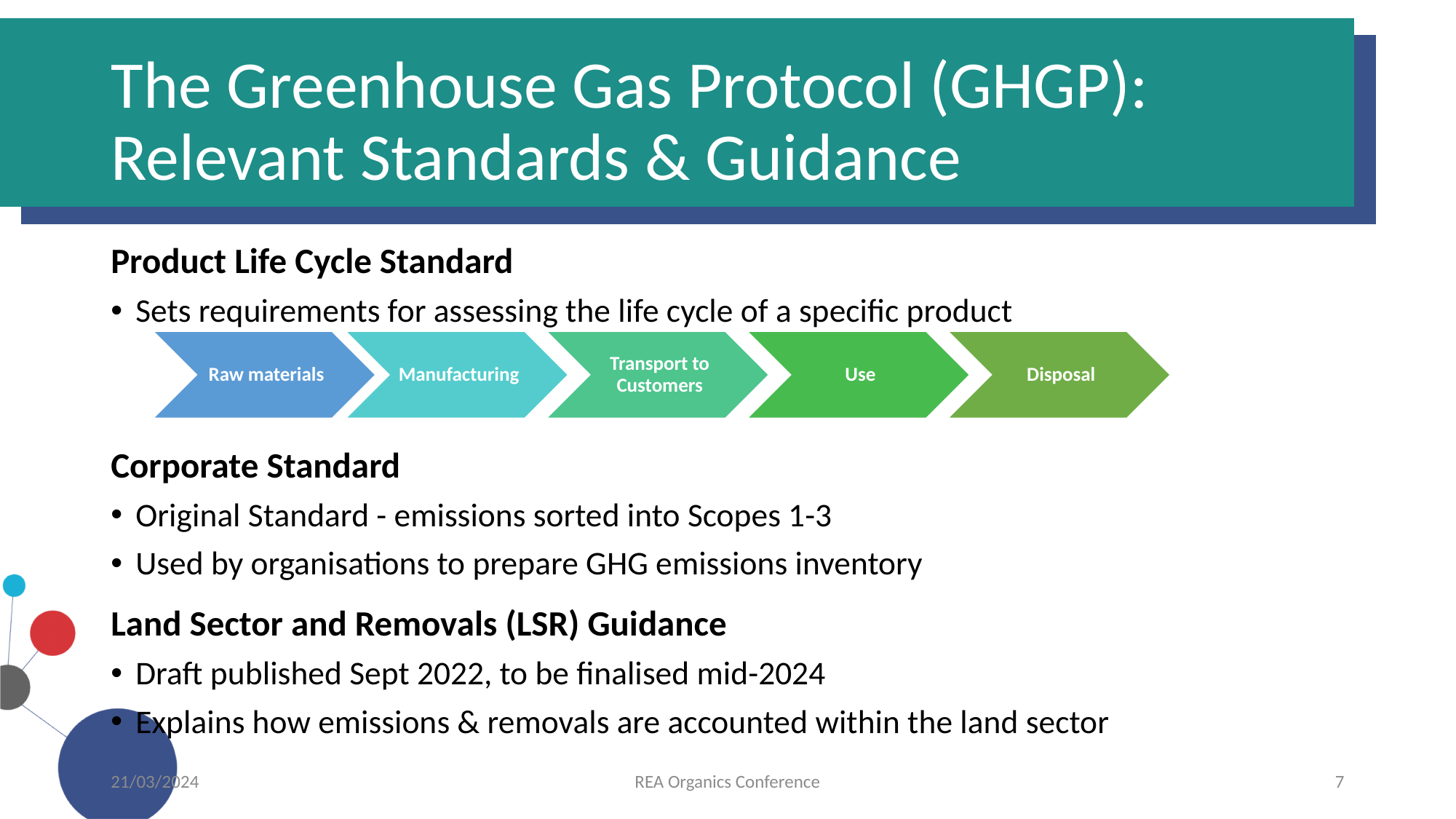

# The Greenhouse Gas Protocol (GHGP): Relevant Standards & Guidance
Product Life Cycle Standard
Sets requirements for assessing the life cycle of a specific product

Corporate Standard
Original Standard - emissions sorted into Scopes 1-3
Used by organisations to prepare GHG emissions inventory
Land Sector and Removals (LSR) Guidance
Draft published Sept 2022, to be finalised mid-2024
Explains how emissions & removals are accounted within the land sector

Raw materials
Manufacturing
Transport to Customers
Use
Disposal
21/03/2024
REA Organics Conference
7